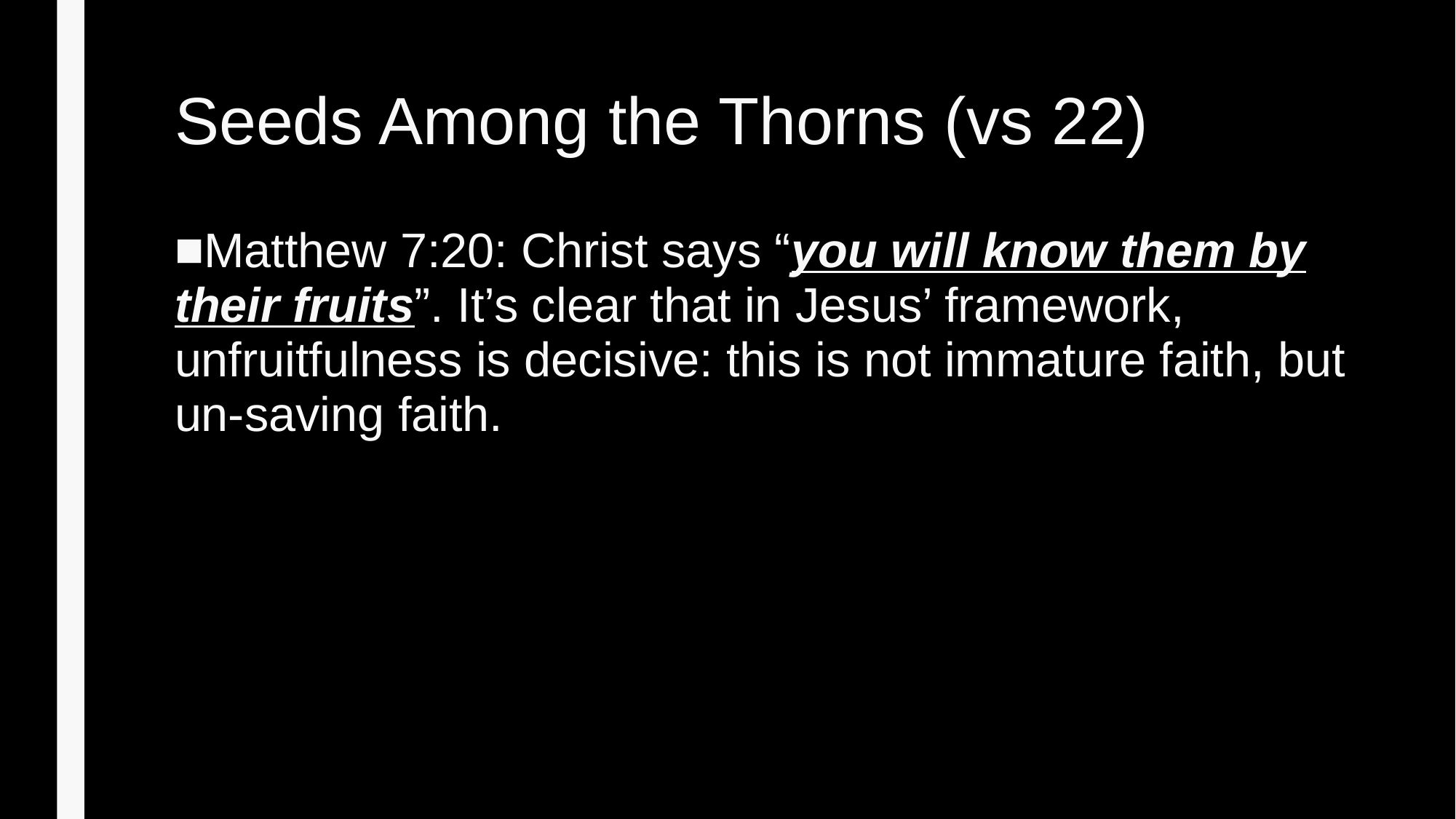

# Seeds Among the Thorns (vs 22)

Matthew 7:20: Christ says “you will know them by their fruits”. It’s clear that in Jesus’ framework, unfruitfulness is decisive: this is not immature faith, but un-saving faith.